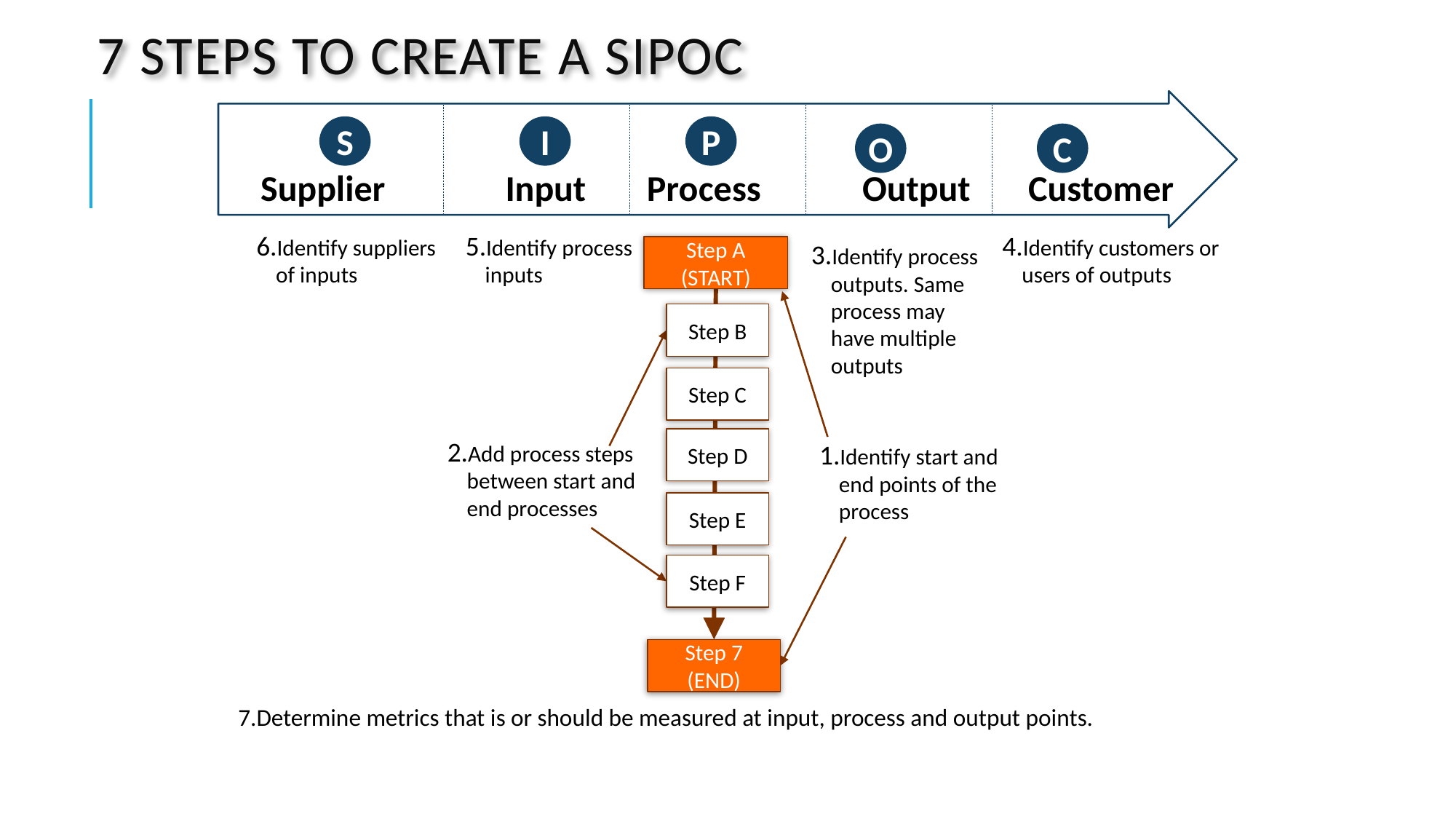

# 7 steps to create a SIPOC

Supplier
Input
Process
Output
Customer
S
I
P
O
C
Identify suppliers of inputs
Identify process inputs
Identify customers or users of outputs
Step A (START)
Identify process outputs. Same process may have multiple outputs
Step B
Step C
Step D
Add process steps between start and end processes
Identify start and end points of the process
Step E
Step F
Step 7 (END)
Determine metrics that is or should be measured at input, process and output points.